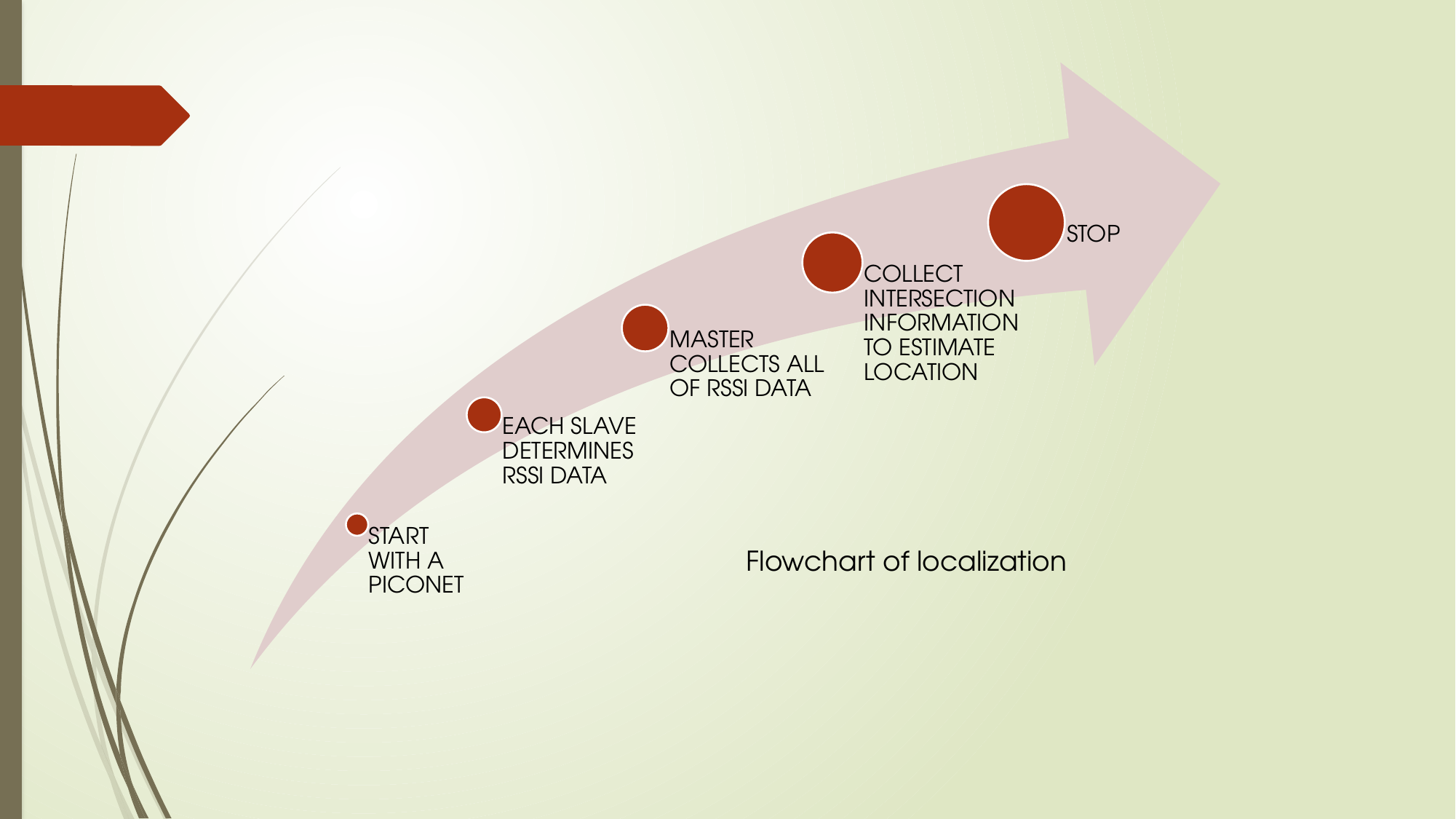

START WITH A PICONET
EACH SLAVE DETERMINES RSSI DATA
MASTER COLLECTS ALL OF RSSI DATA
COLLECT INTERSECTION  INFORMATION TO ESTIMATE LOCATION
STOP
Flowchart of localization